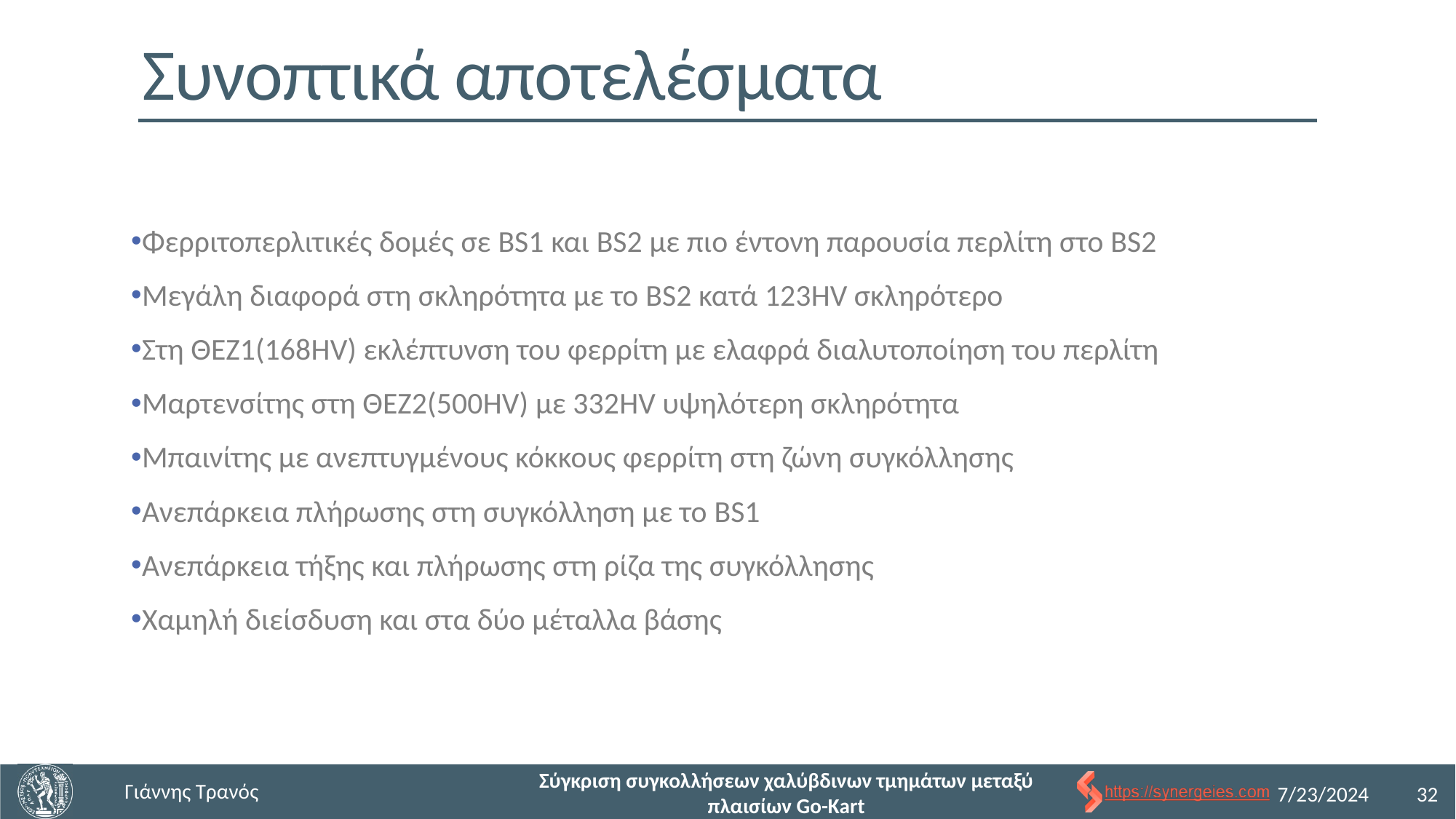

# Συνοπτικά αποτελέσματα
Φερριτοπερλιτικές δομές σε BS1 και BS2 με πιο έντονη παρουσία περλίτη στο BS2
Μεγάλη διαφορά στη σκληρότητα με το BS2 κατά 123HV σκληρότερο
Στη ΘΕΖ1(168HV) εκλέπτυνση του φερρίτη με ελαφρά διαλυτοποίηση του περλίτη
Μαρτενσίτης στη ΘΕΖ2(500HV) με 332HV υψηλότερη σκληρότητα
Μπαινίτης με ανεπτυγμένους κόκκους φερρίτη στη ζώνη συγκόλλησης
Ανεπάρκεια πλήρωσης στη συγκόλληση με το BS1
Ανεπάρκεια τήξης και πλήρωσης στη ρίζα της συγκόλλησης
Χαμηλή διείσδυση και στα δύο μέταλλα βάσης

Γιάννης Τρανός
7/23/2024
Σύγκριση συγκολλήσεων χαλύβδινων τμημάτων μεταξύ πλαισίων Go-Kart
32